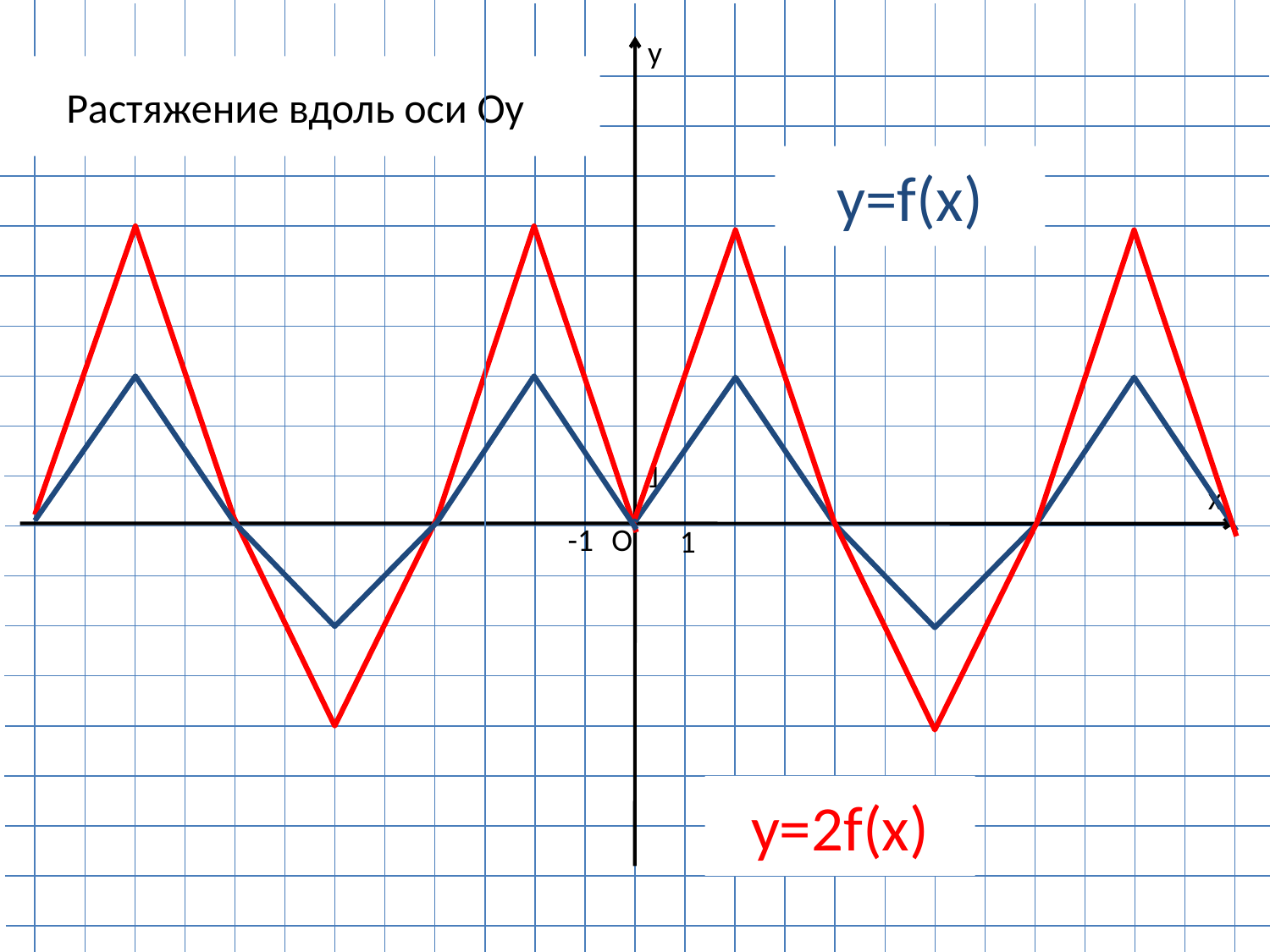

y
Растяжение вдоль оси Oy
y=f(x)

1
x
-1
O
1
y=2f(x)